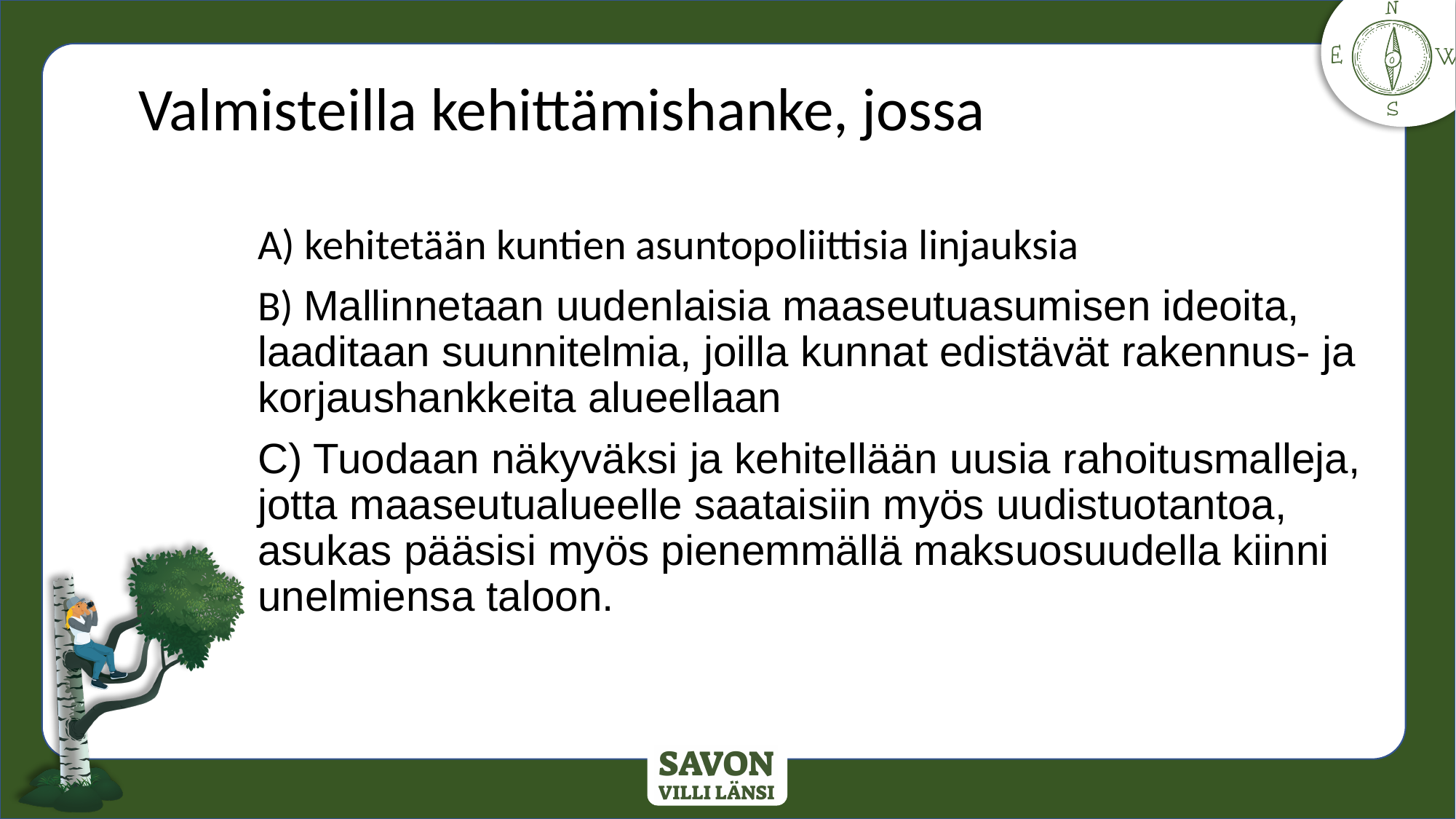

# Valmisteilla kehittämishanke, jossa

A) kehitetään kuntien asuntopoliittisia linjauksia
B) Mallinnetaan uudenlaisia maaseutuasumisen ideoita, laaditaan suunnitelmia, joilla kunnat edistävät rakennus- ja korjaushankkeita alueellaan
C) Tuodaan näkyväksi ja kehitellään uusia rahoitusmalleja, jotta maaseutualueelle saataisiin myös uudistuotantoa, asukas pääsisi myös pienemmällä maksuosuudella kiinni unelmiensa taloon.